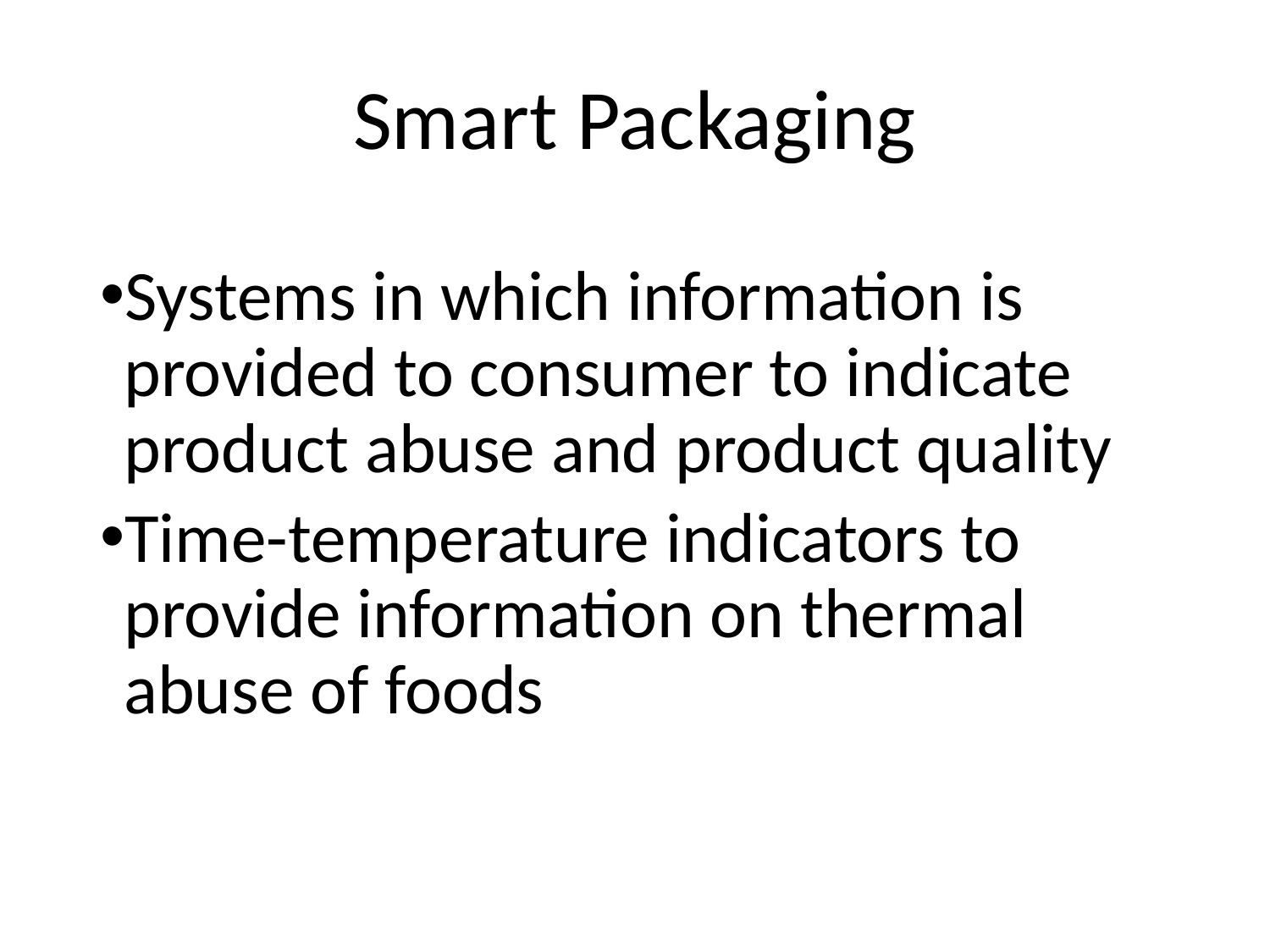

# Smart Packaging
Systems in which information is provided to consumer to indicate product abuse and product quality
Time-temperature indicators to provide information on thermal abuse of foods